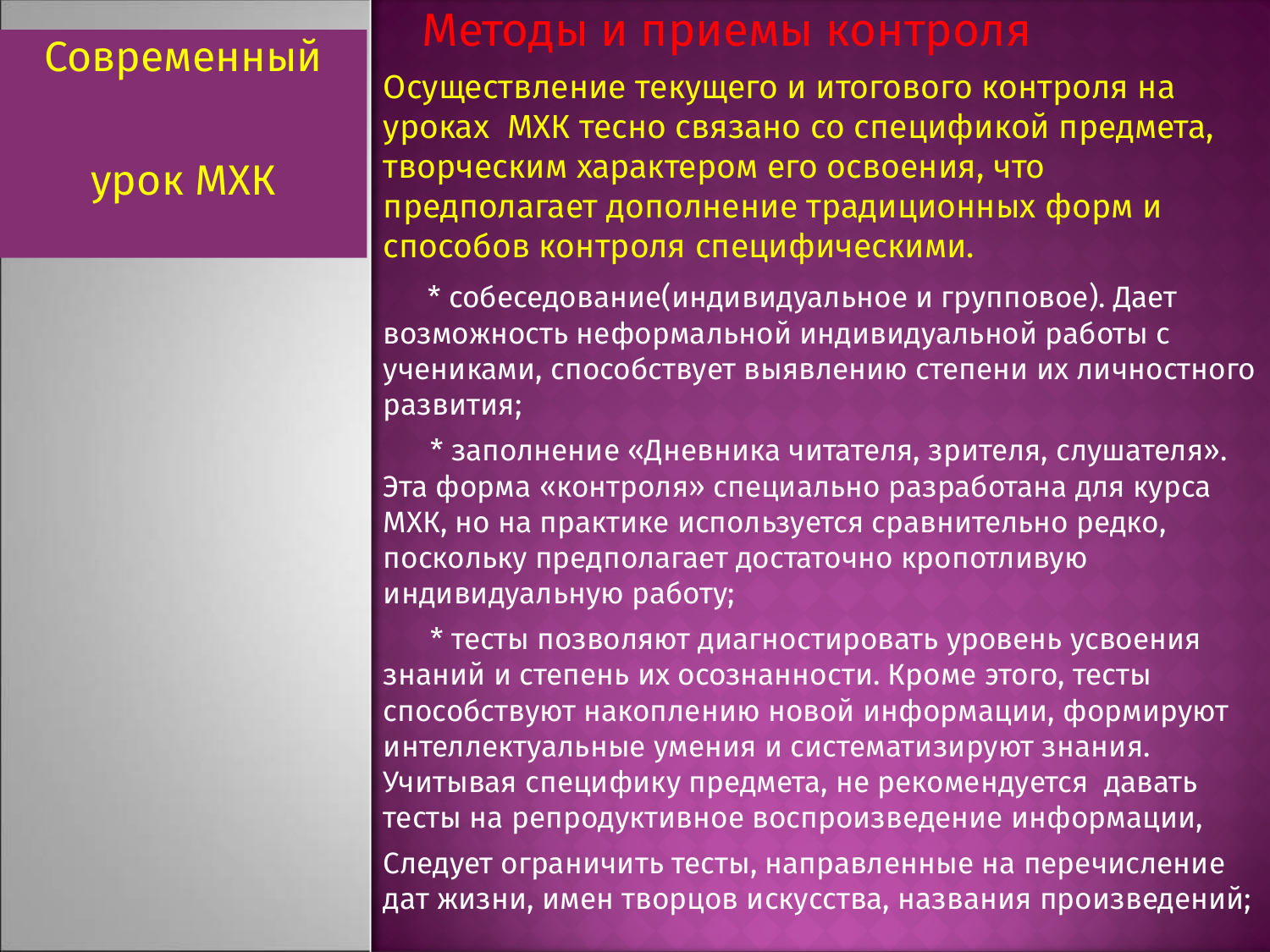

Методы и приемы контроля
Осуществление текущего и итогового контроля на уроках  МХК тесно связано со спецификой предмета, творческим характером его освоения, что предполагает дополнение традиционных форм и способов контроля специфическими.
     * собеседование(индивидуальное и групповое). Дает возможность неформальной индивидуальной работы с учениками, способствует выявлению степени их личностного развития;
      * заполнение «Дневника читателя, зрителя, слушателя». Эта форма «контроля» специально разработана для курса МХК, но на практике используется сравнительно редко, поскольку предполагает достаточно кропотливую индивидуальную работу;
      * тесты позволяют диагностировать уровень усвоения знаний и степень их осознанности. Кроме этого, тесты способствуют накоплению новой информации, формируют интеллектуальные умения и систематизируют знания. Учитывая специфику предмета, не рекомендуется  давать тесты на репродуктивное воспроизведение информации,
Следует ограничить тесты, направленные на перечисление дат жизни, имен творцов искусства, названия произведений;

#
Современный

урок МХК